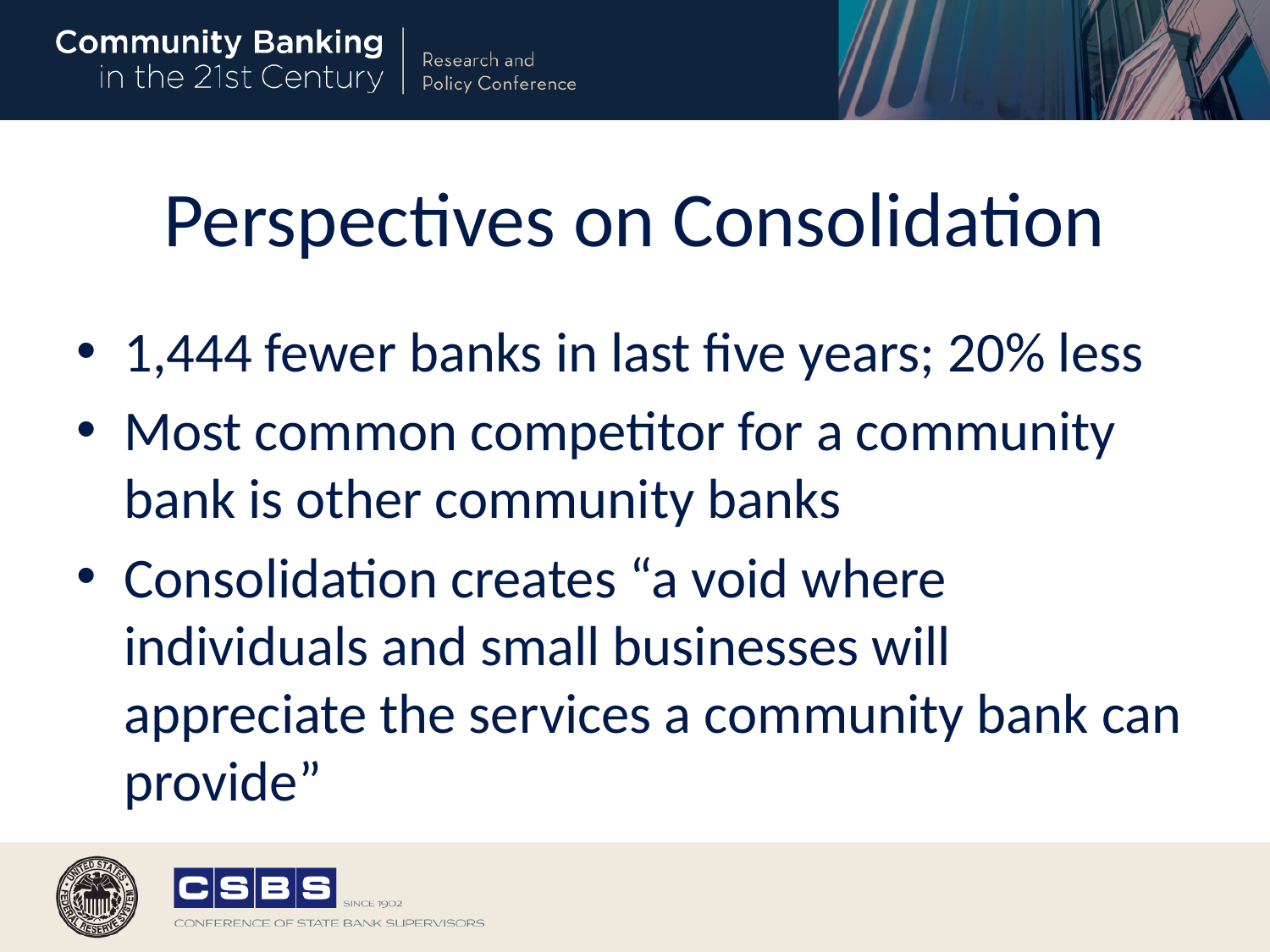

# Perspectives on Consolidation
1,444 fewer banks in last five years; 20% less
Most common competitor for a community bank is other community banks
Consolidation creates “a void where individuals and small businesses will appreciate the services a community bank can provide”